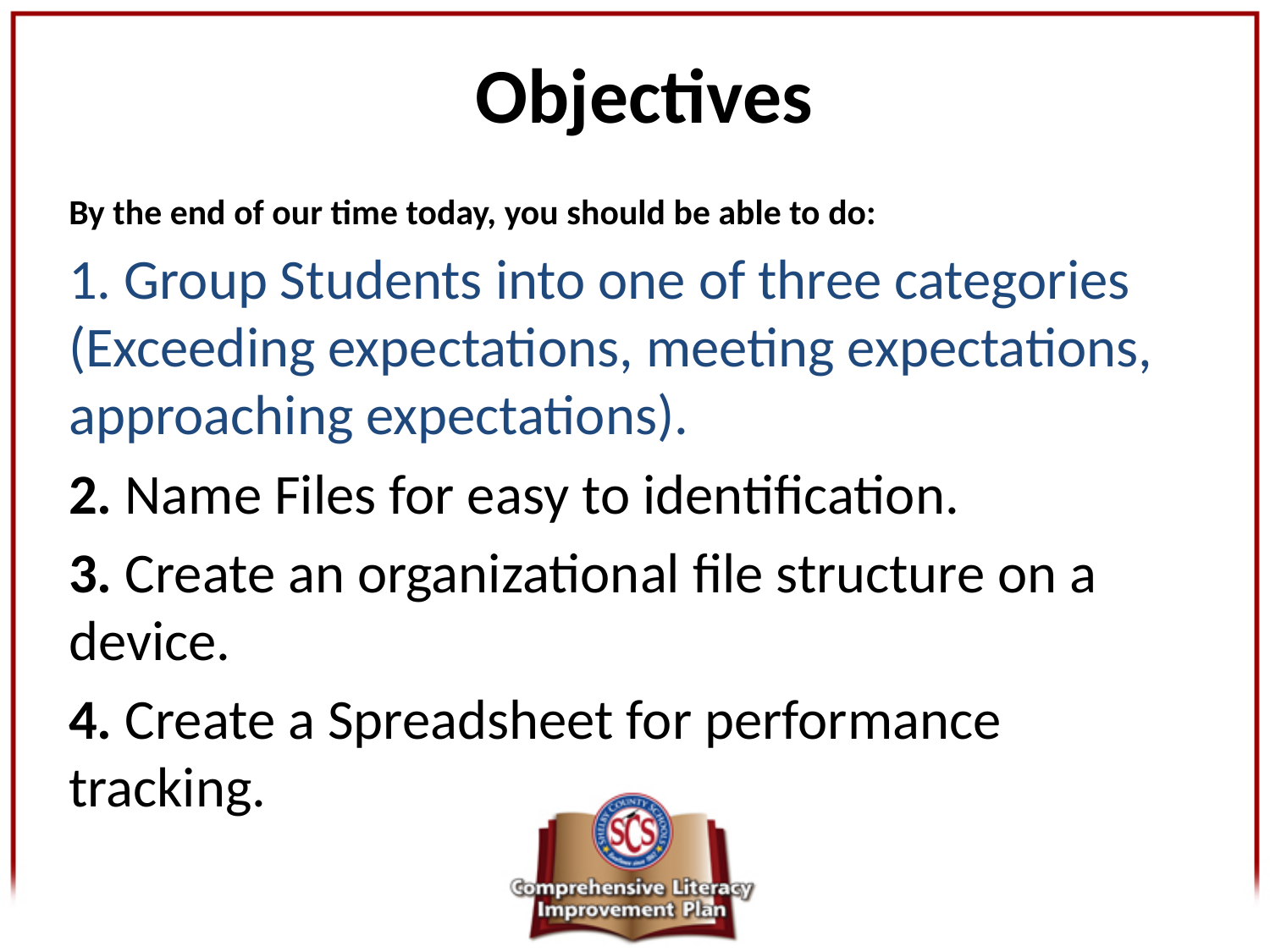

# Objectives
By the end of our time today, you should be able to do:
1. Group Students into one of three categories (Exceeding expectations, meeting expectations, approaching expectations).
2. Name Files for easy to identification.
3. Create an organizational file structure on a device.
4. Create a Spreadsheet for performance tracking.